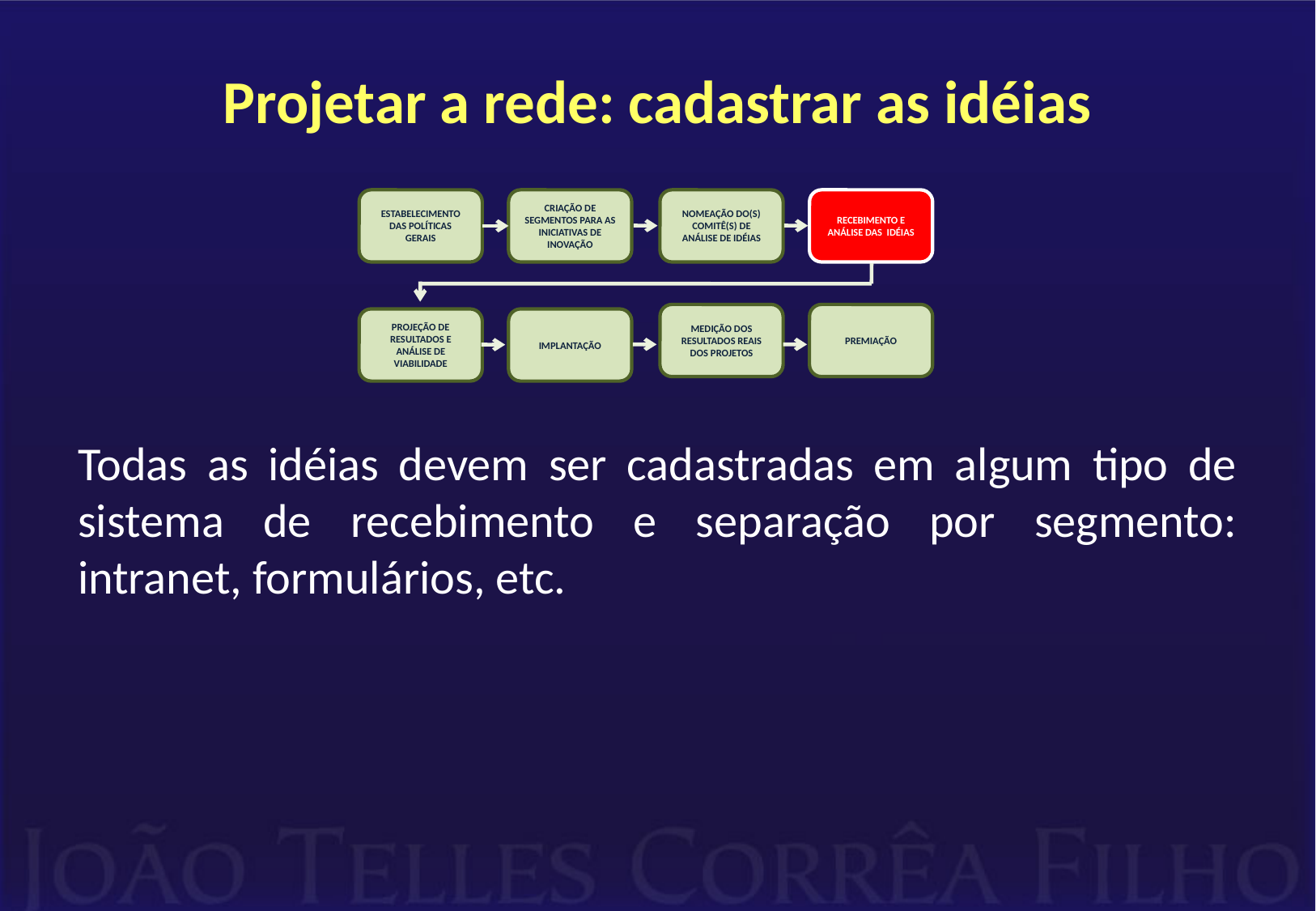

# Projetar a rede: cadastrar as idéias

Todas as idéias devem ser cadastradas em algum tipo de sistema de recebimento e separação por segmento: intranet, formulários, etc.
ESTABELECIMENTO DAS POLÍTICAS GERAIS
CRIAÇÃO DE SEGMENTOS PARA AS INICIATIVAS DE INOVAÇÃO
NOMEAÇÃO DO(S) COMITÊ(S) DE ANÁLISE DE IDÉIAS
RECEBIMENTO E ANÁLISE DAS  IDÉIAS
MEDIÇÃO DOS RESULTADOS REAIS DOS PROJETOS
PREMIAÇÃO
PROJEÇÃO DE RESULTADOS E ANÁLISE DE VIABILIDADE
IMPLANTAÇÃO